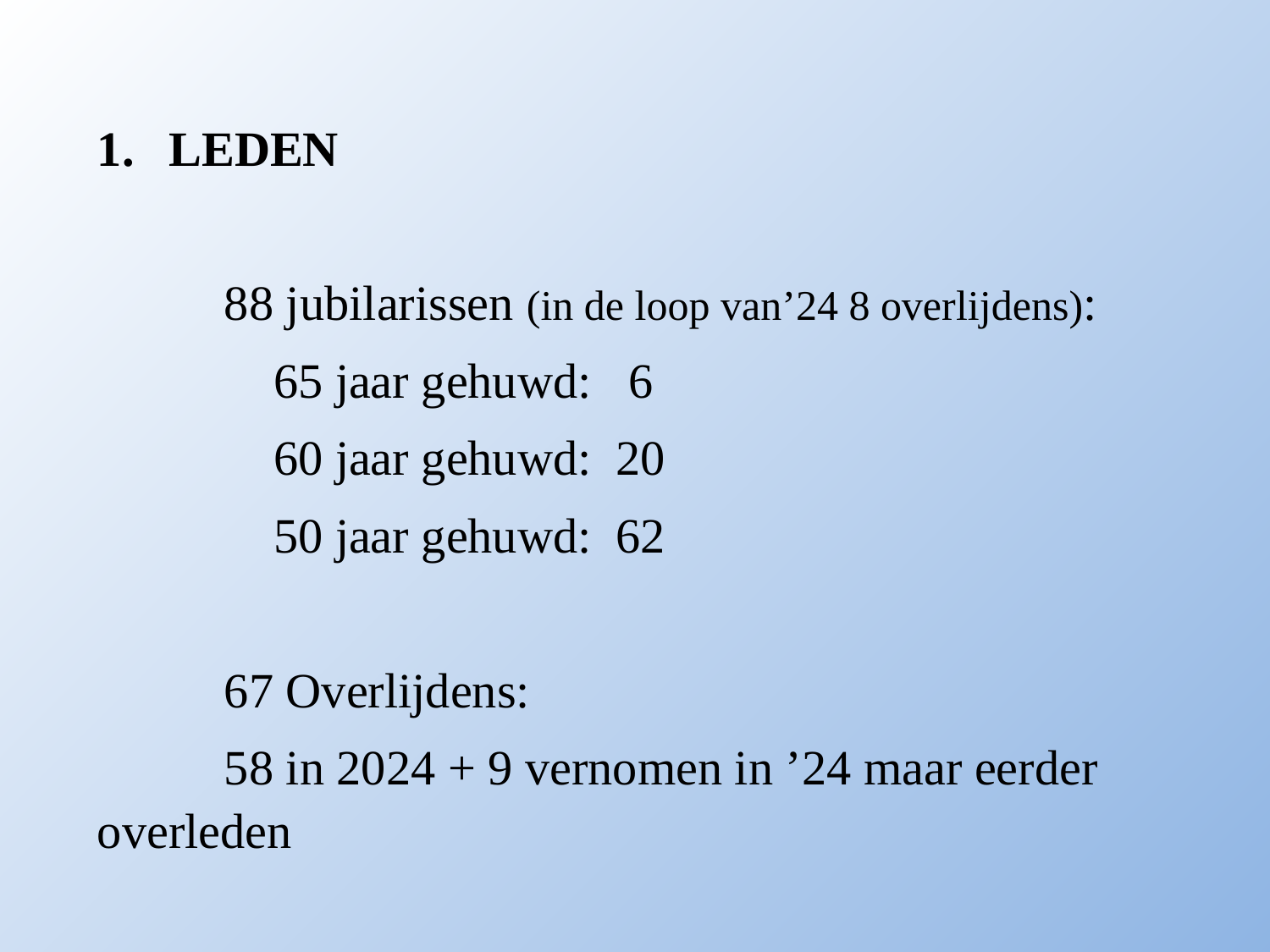

LEDEN

	88 jubilarissen (in de loop van’24 8 overlijdens):
	    65 jaar gehuwd:   6
	    60 jaar gehuwd:  20
	    50 jaar gehuwd:  62

	67 Overlijdens:
	58 in 2024 + 9 vernomen in ’24 maar eerder 	overleden